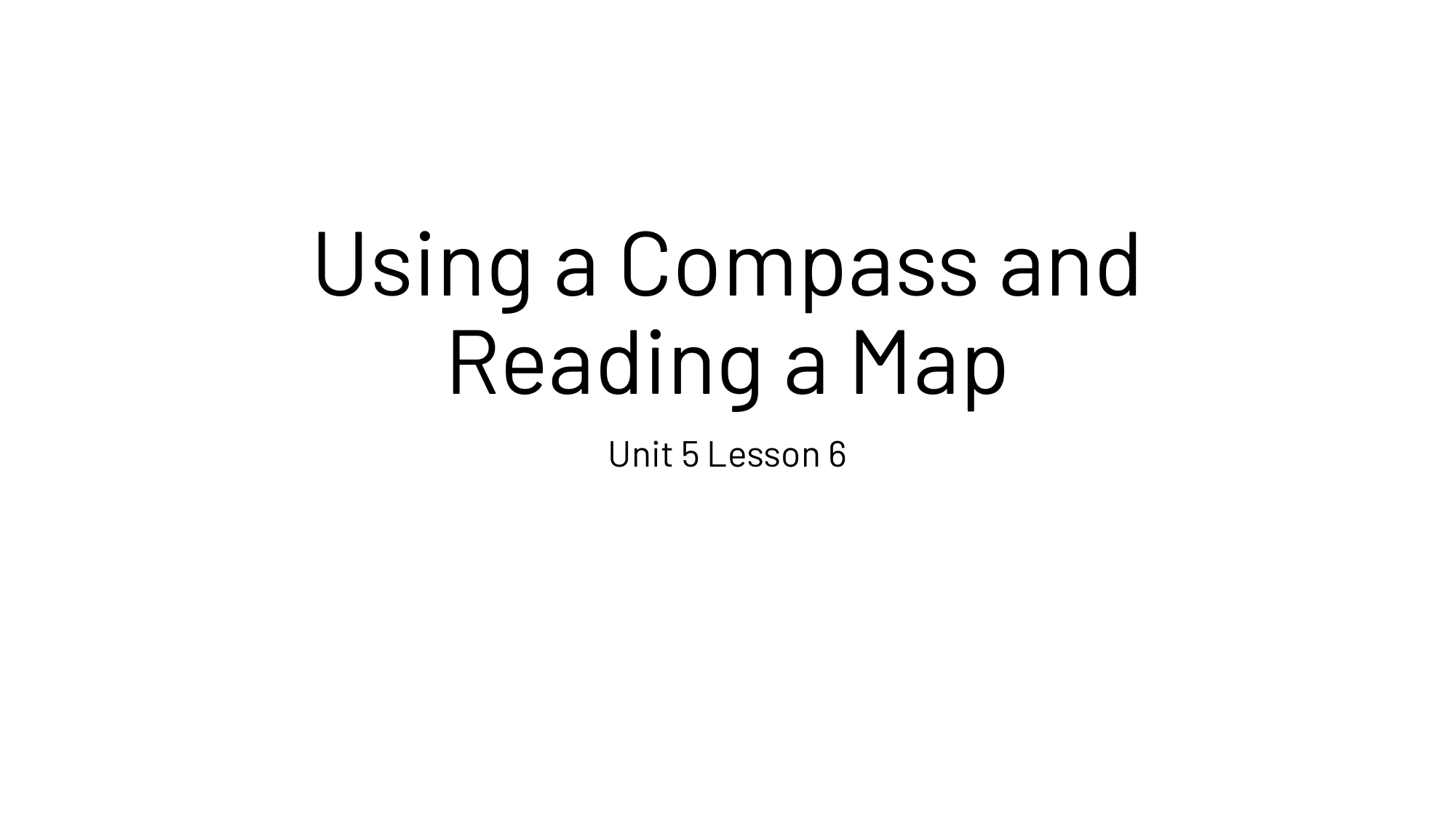

# Using a Compass and Reading a Map
Unit 5 Lesson 6